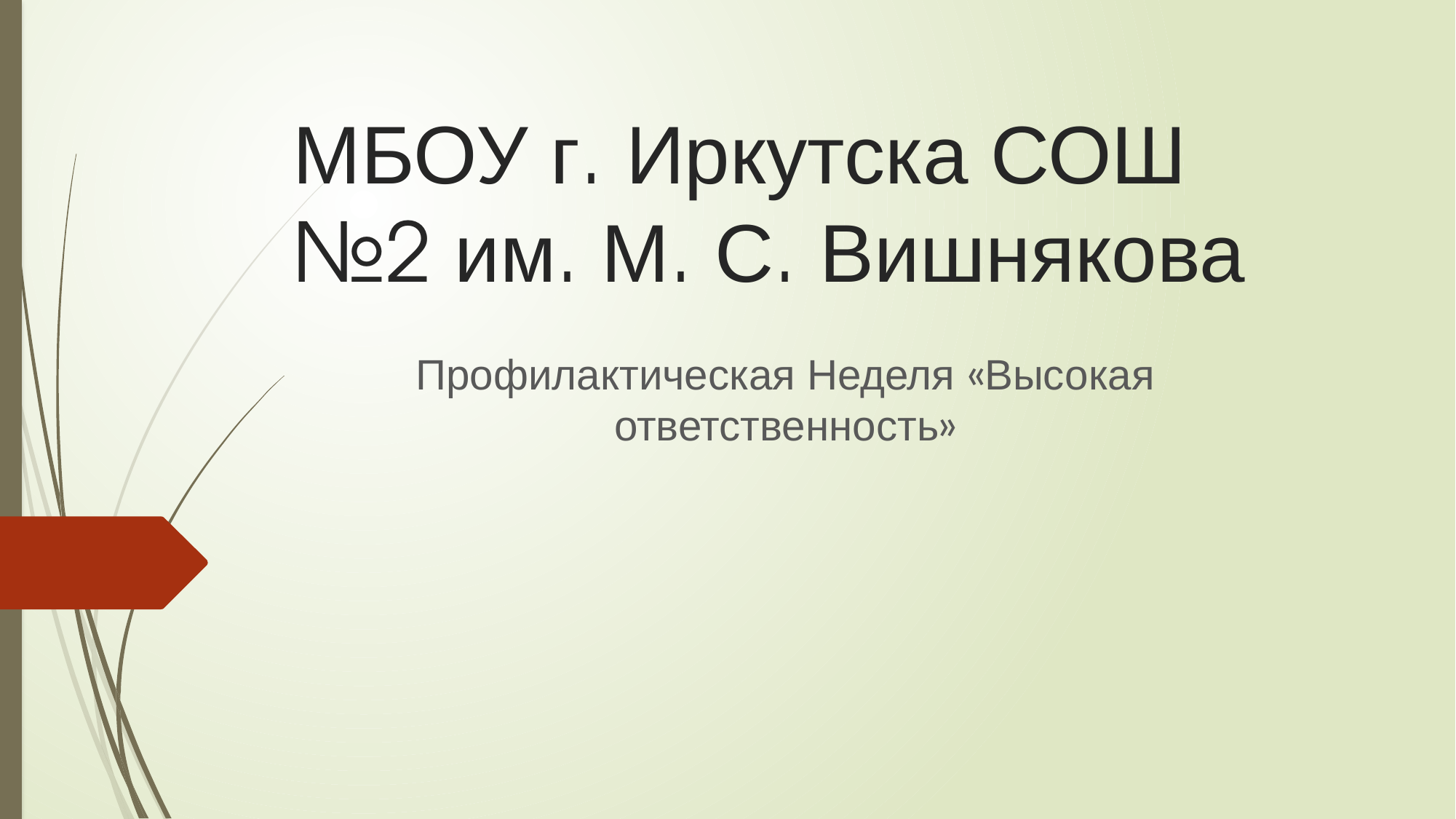

# МБОУ г. Иркутска СОШ №2 им. М. С. Вишнякова
Профилактическая Неделя «Высокая ответственность»